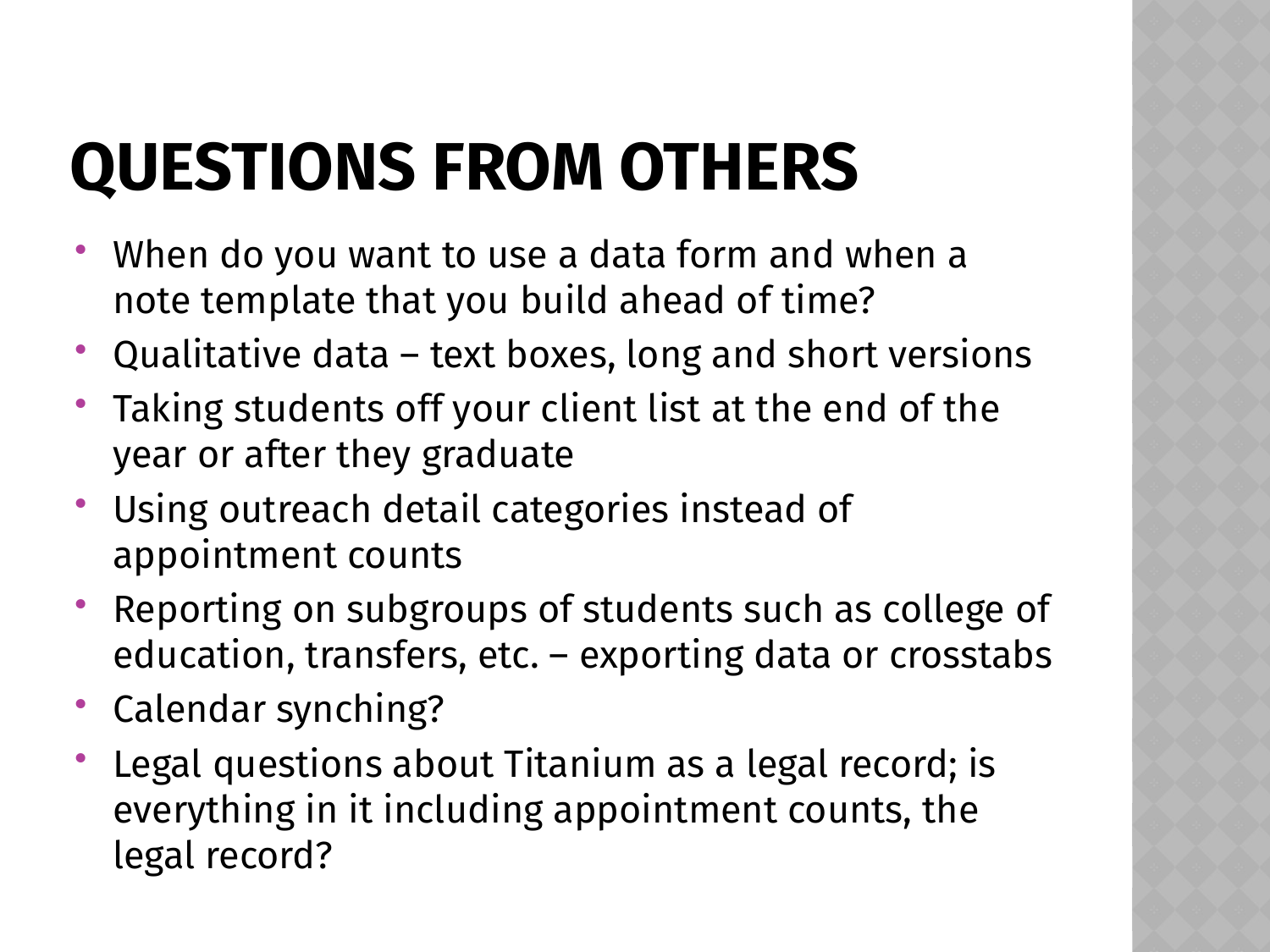

# Questions from Others
When do you want to use a data form and when a note template that you build ahead of time?
Qualitative data – text boxes, long and short versions
Taking students off your client list at the end of the year or after they graduate
Using outreach detail categories instead of appointment counts
Reporting on subgroups of students such as college of education, transfers, etc. – exporting data or crosstabs
Calendar synching?
Legal questions about Titanium as a legal record; is everything in it including appointment counts, the legal record?